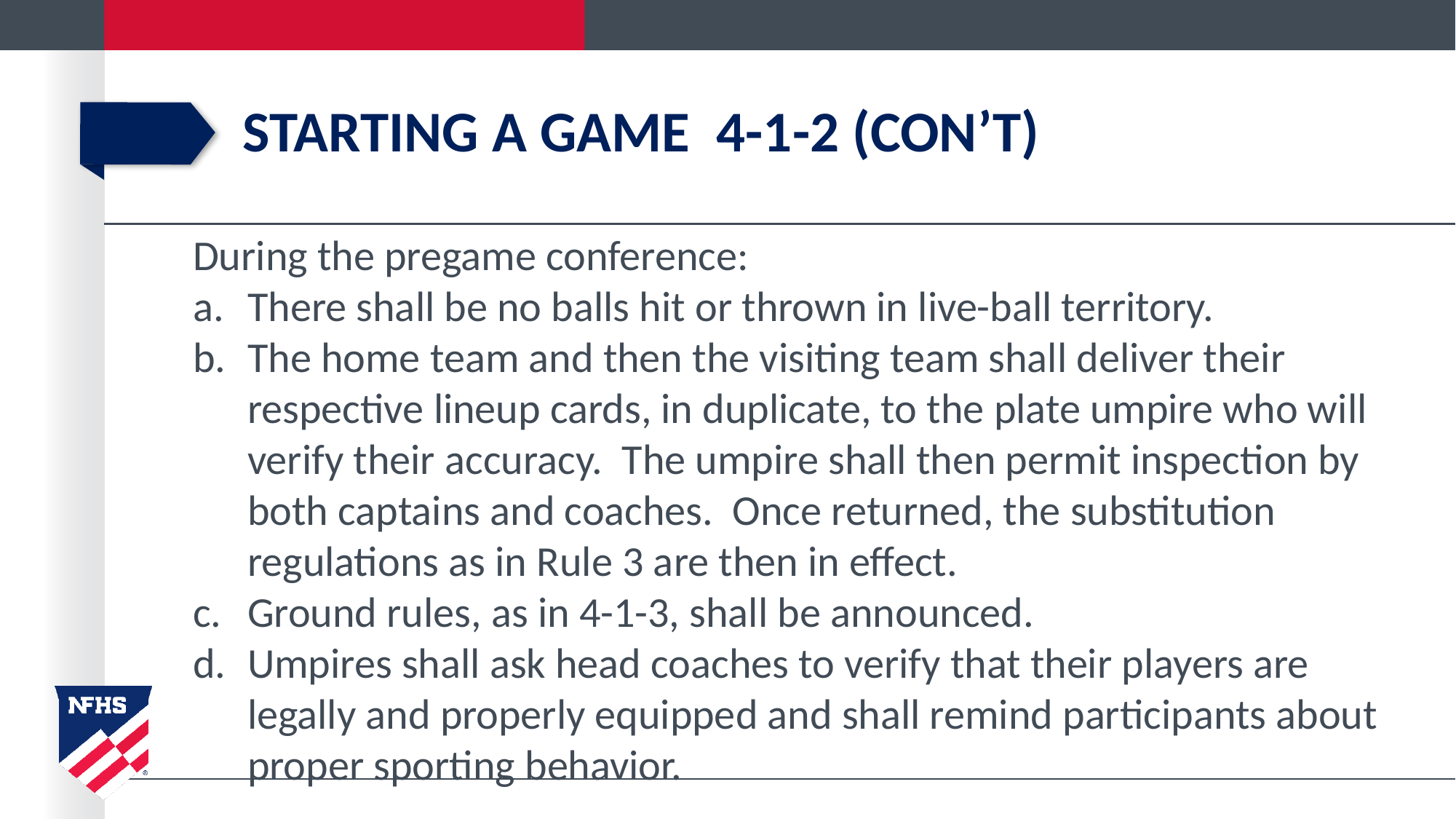

# starting a game  4-1-2 (con’t)
During the pregame conference:
There shall be no balls hit or thrown in live-ball territory.
The home team and then the visiting team shall deliver their respective lineup cards, in duplicate, to the plate umpire who will verify their accuracy.  The umpire shall then permit inspection by both captains and coaches.  Once returned, the substitution regulations as in Rule 3 are then in effect.
Ground rules, as in 4-1-3, shall be announced.
Umpires shall ask head coaches to verify that their players are legally and properly equipped and shall remind participants about proper sporting behavior.